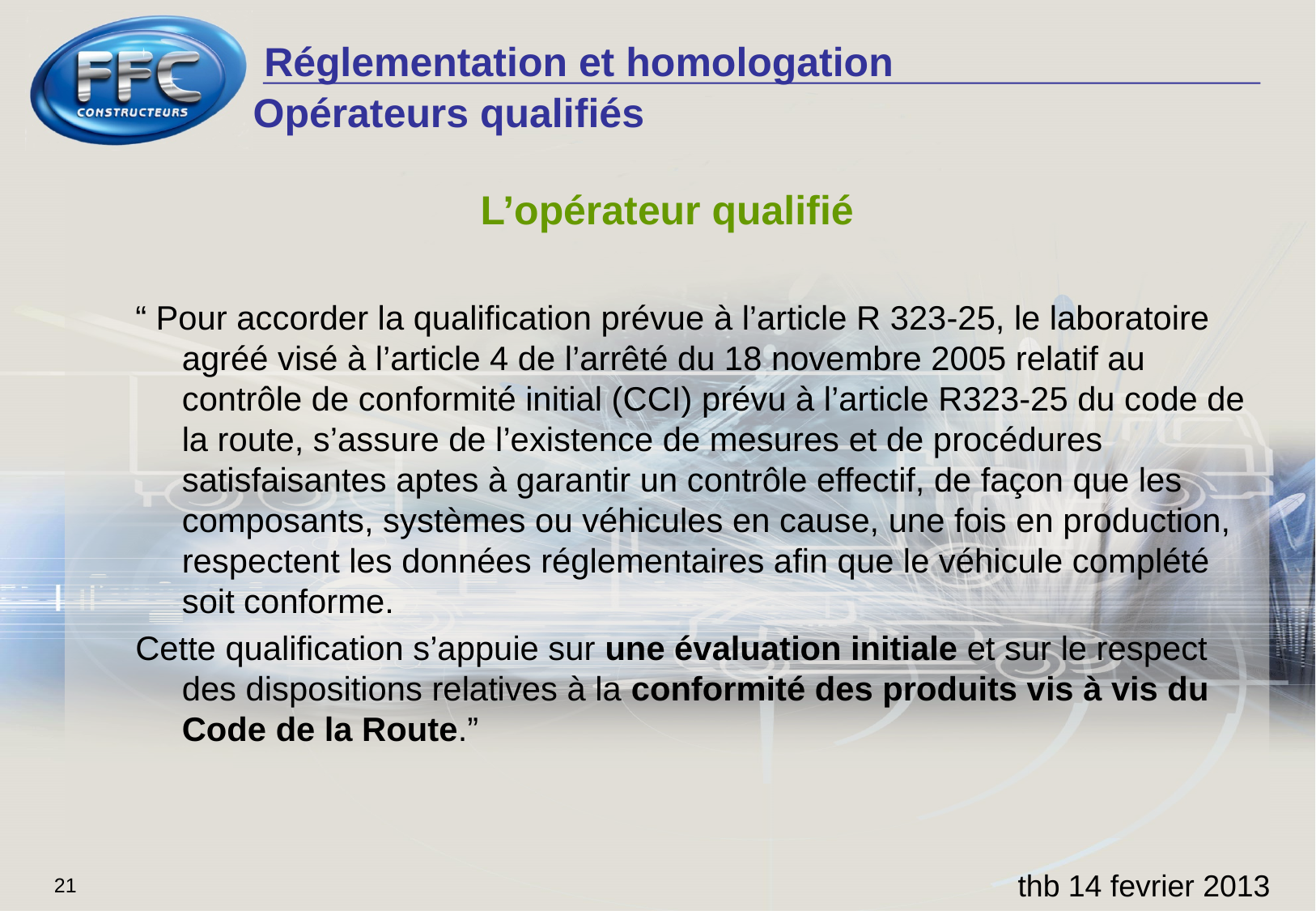

Opérateurs qualifiés

L’opérateur qualifié

“ Pour accorder la qualification prévue à l’article R 323-25, le laboratoire agréé visé à l’article 4 de l’arrêté du 18 novembre 2005 relatif au contrôle de conformité initial (CCI) prévu à l’article R323-25 du code de la route, s’assure de l’existence de mesures et de procédures satisfaisantes aptes à garantir un contrôle effectif, de façon que les composants, systèmes ou véhicules en cause, une fois en production, respectent les données réglementaires afin que le véhicule complété soit conforme.
Cette qualification s’appuie sur une évaluation initiale et sur le respect des dispositions relatives à la conformité des produits vis à vis du Code de la Route.”

thb 14 fevrier 2013
21